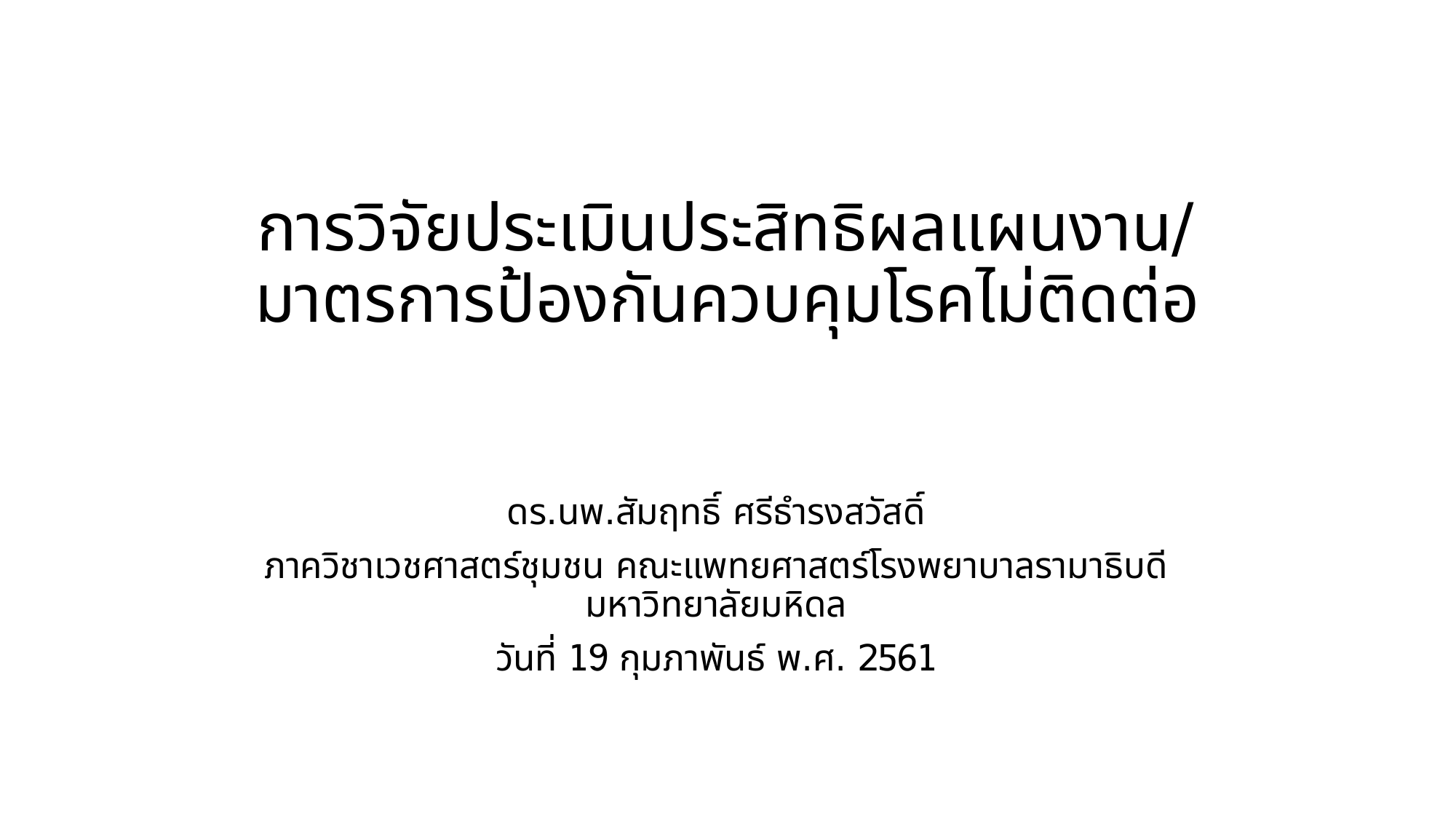

# การวิจัยประเมินประสิทธิผลแผนงาน/มาตรการป้องกันควบคุมโรคไม่ติดต่อ
ดร.นพ.สัมฤทธิ์ ศรีธำรงสวัสดิ์
ภาควิชาเวชศาสตร์ชุมชน คณะแพทยศาสตร์โรงพยาบาลรามาธิบดี มหาวิทยาลัยมหิดล
วันที่ 19 กุมภาพันธ์ พ.ศ. 2561